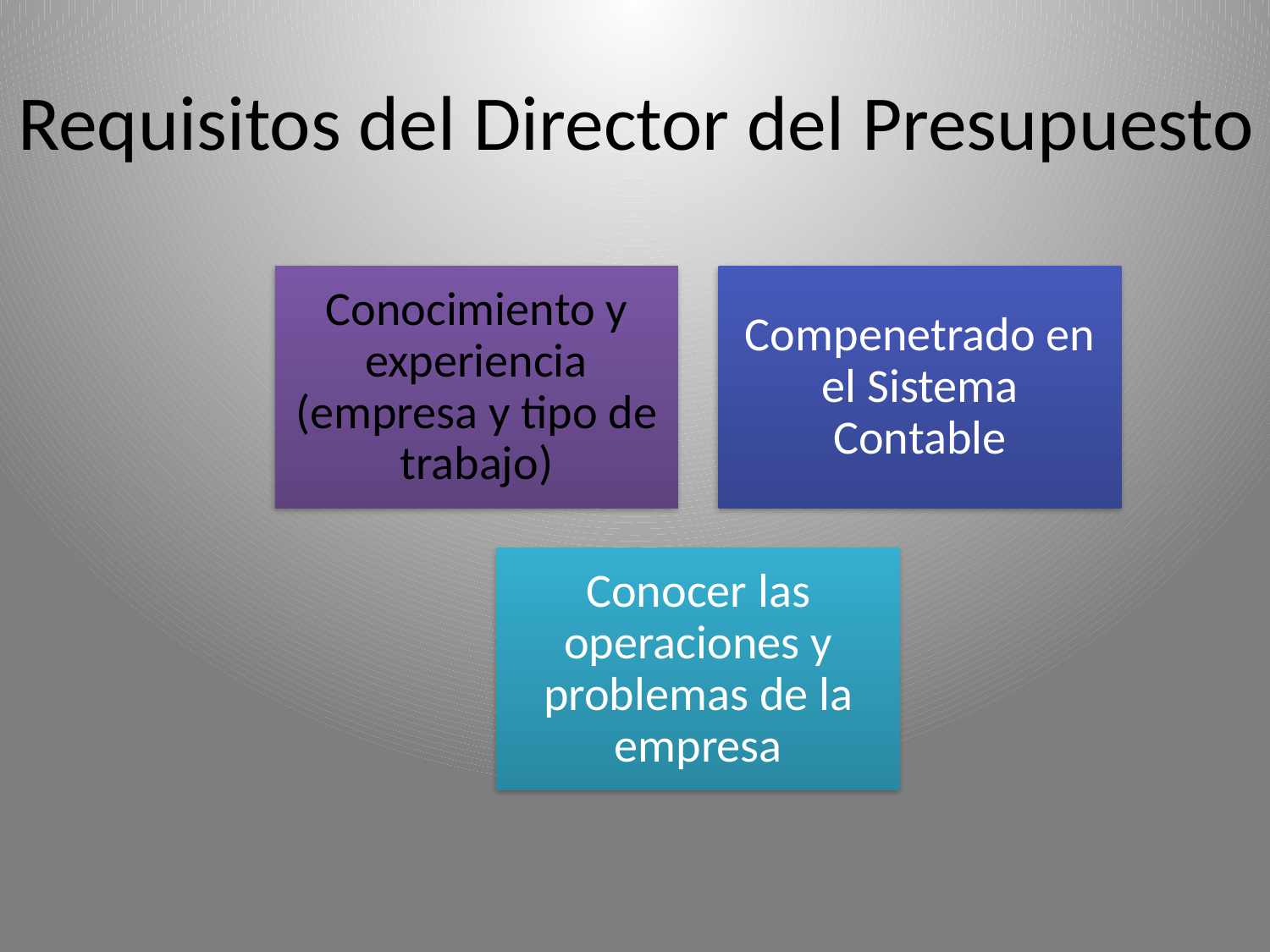

Requisitos del Director del Presupuesto
Conocimiento y experiencia (empresa y tipo de trabajo)
Compenetrado en el Sistema Contable
Conocer las operaciones y problemas de la empresa